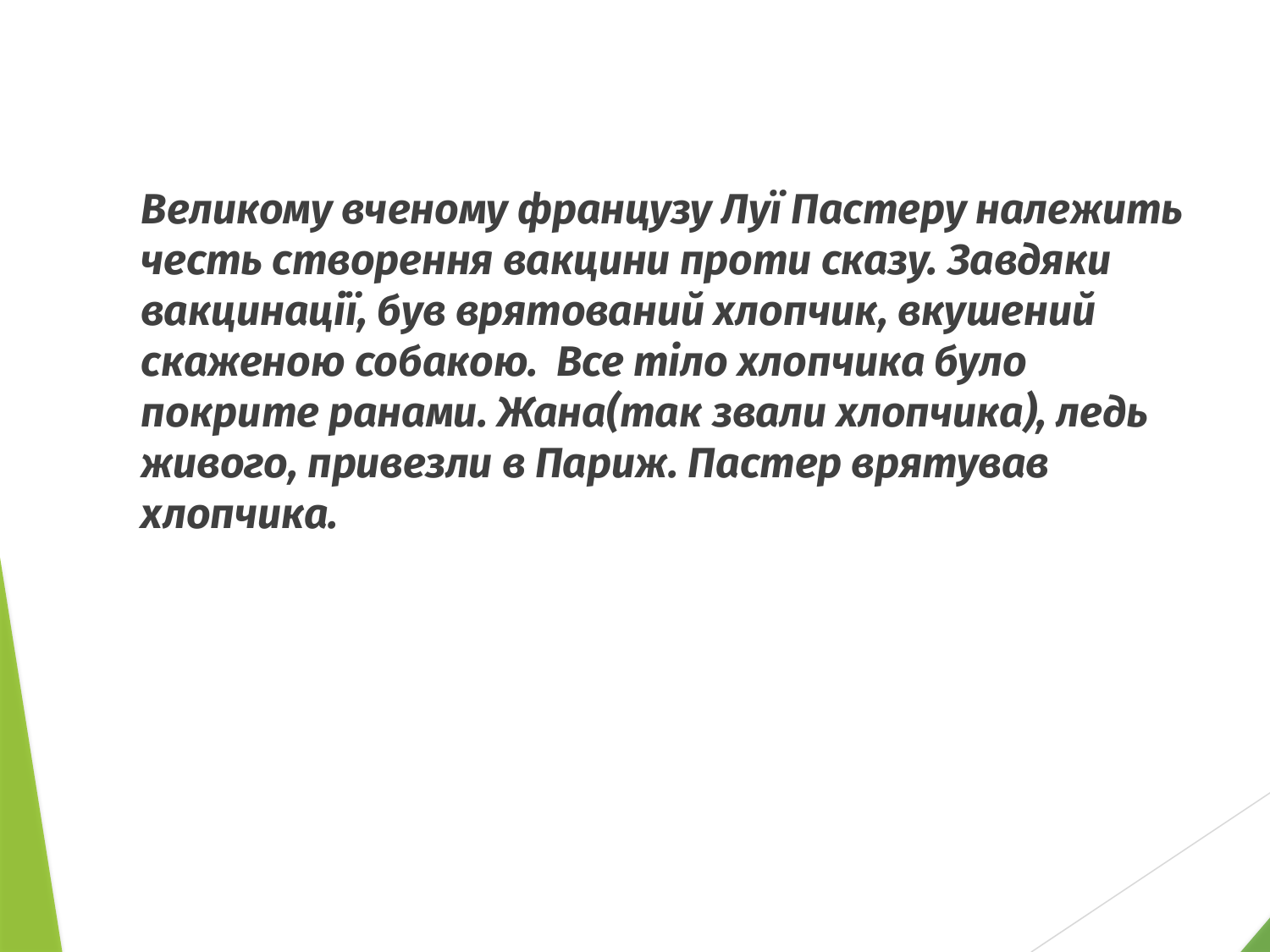

Великому вченому французу Луї Пастеру належить честь створення вакцини проти сказу. Завдяки вакцинації, був врятований хлопчик, вкушений скаженою собакою.  Все тіло хлопчика було покрите ранами. Жана(так звали хлопчика), ледь живого, привезли в Париж. Пастер врятував хлопчика.